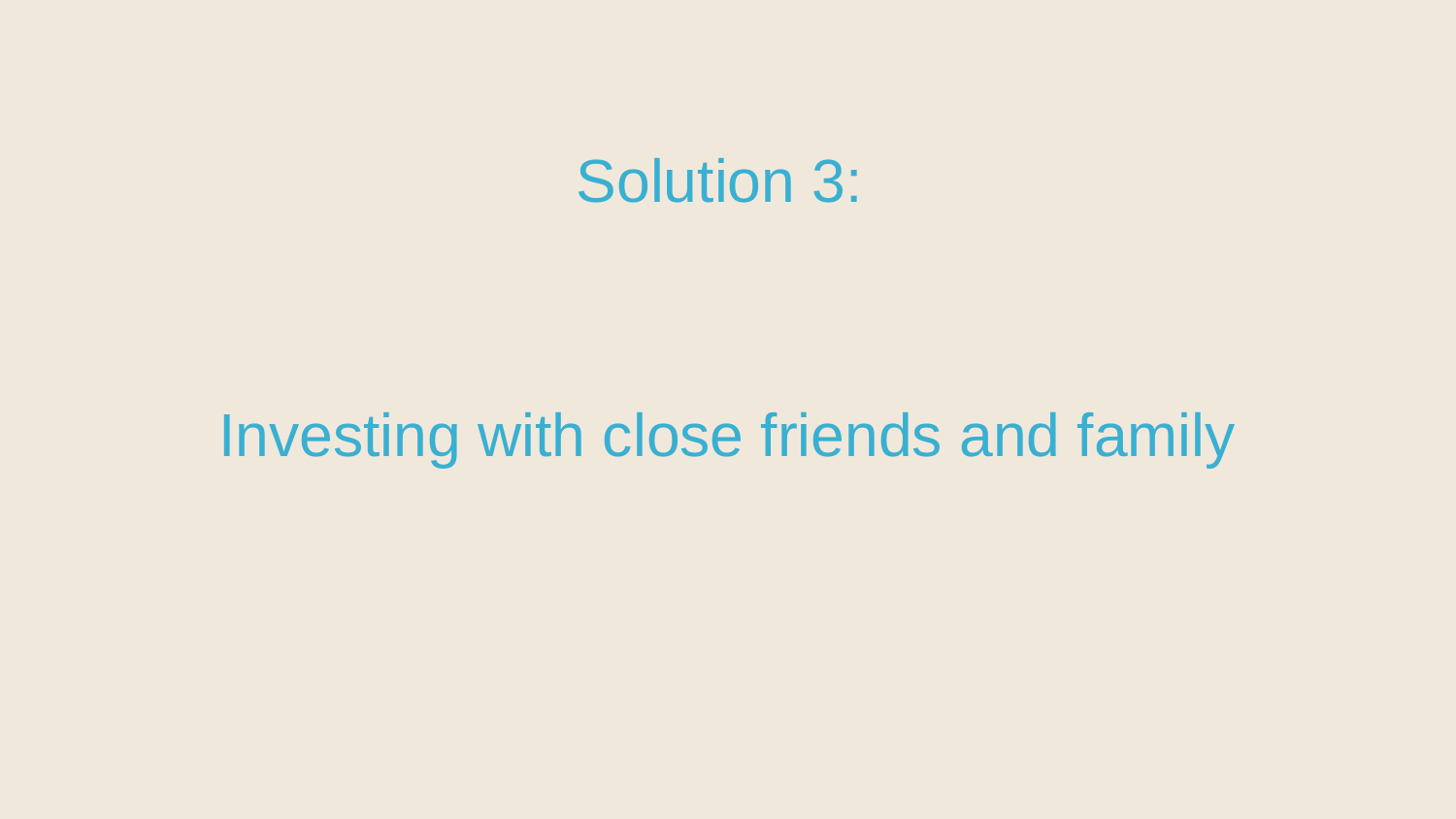

# Solution 3:
Investing with close friends and family